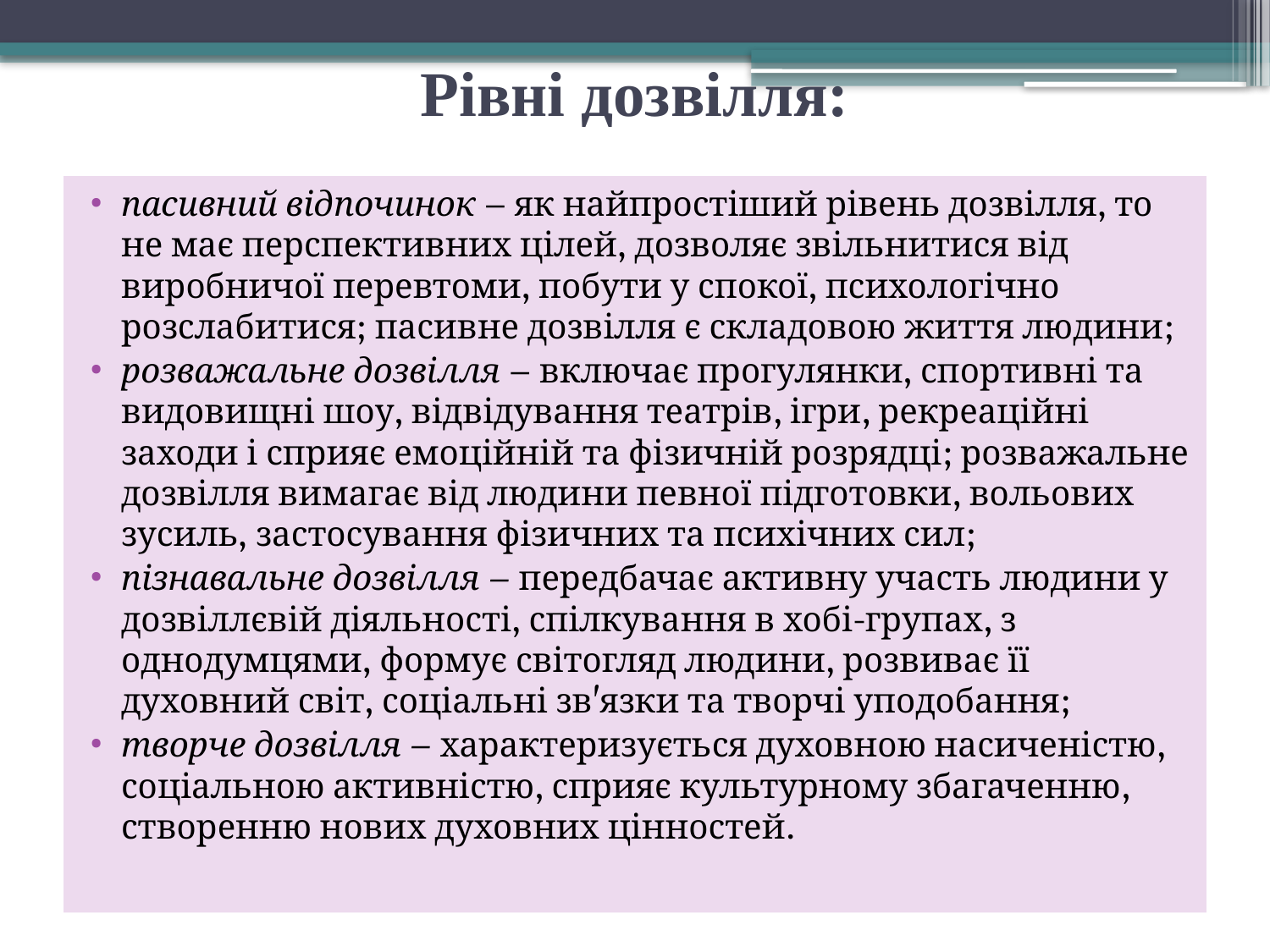

# Рівні дозвілля:
пасивний відпочинок – як найпростіший рівень дозвілля, то не має перспективних цілей, дозволяє звільнитися від виробничої перевтоми, побути у спокої, психологічно розслабитися; пасивне дозвілля є складовою життя людини;
розважальне дозвілля – включає прогулянки, спортивні та видовищні шоу, відвідування театрів, ігри, рекреаційні заходи і сприяє емоційній та фізичній розрядці; розважальне дозвілля вимагає від людини певної підготовки, вольових зусиль, застосування фізичних та психічних сил;
пізнавальне дозвілля – передбачає активну участь людини у дозвіллєвій діяльності, спілкування в хобі-групах, з однодумцями, формує світогляд людини, розвиває її духовний світ, соціальні зв'язки та творчі уподобання;
творче дозвілля – характеризується духовною насиченістю, соціальною активністю, сприяє культурному збагаченню, створенню нових духовних цінностей.